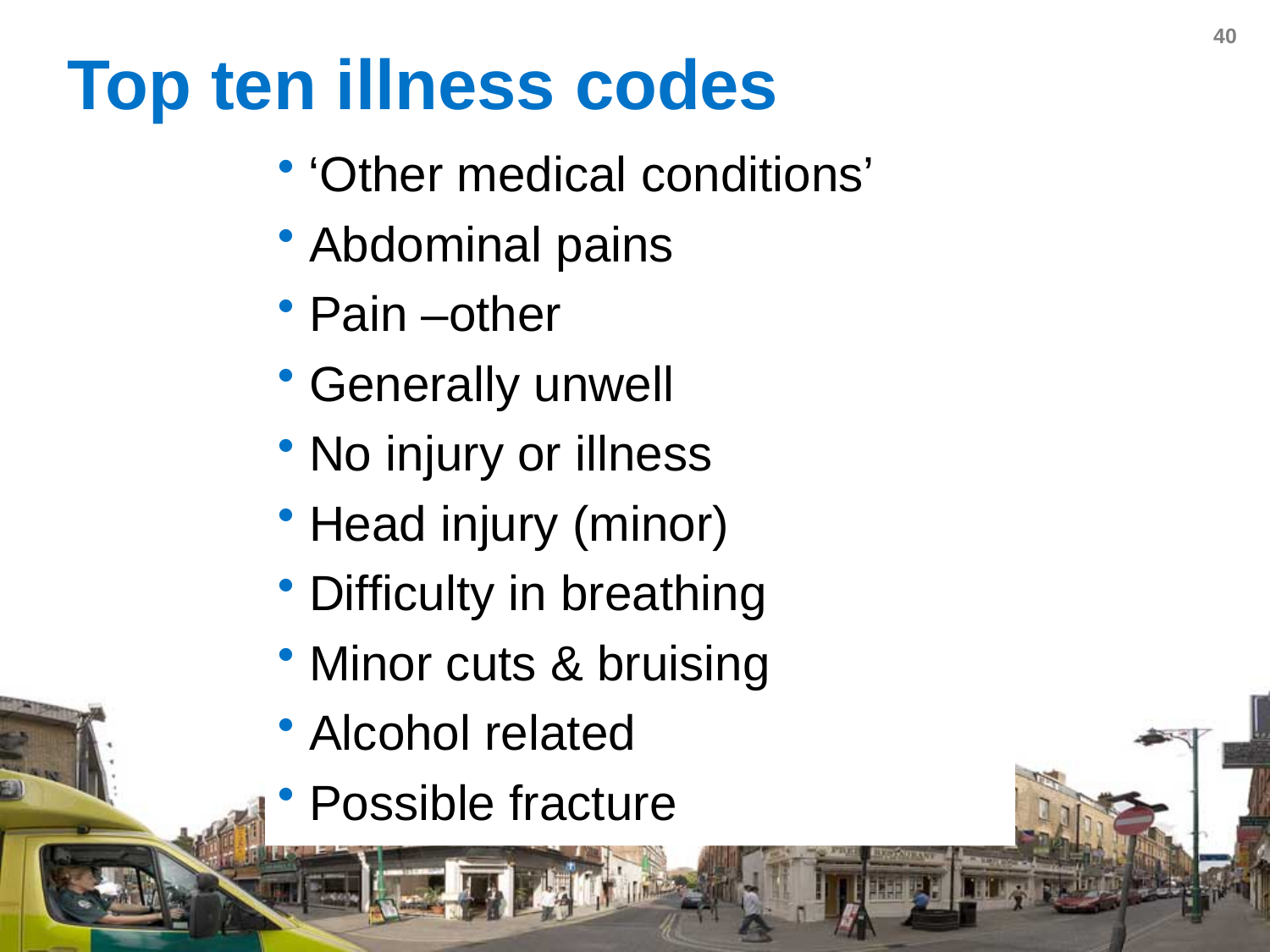

# Top ten illness codes
 ‘Other medical conditions’
 Abdominal pains
 Pain –other
 Generally unwell
 No injury or illness
 Head injury (minor)
 Difficulty in breathing
 Minor cuts & bruising
 Alcohol related
 Possible fracture